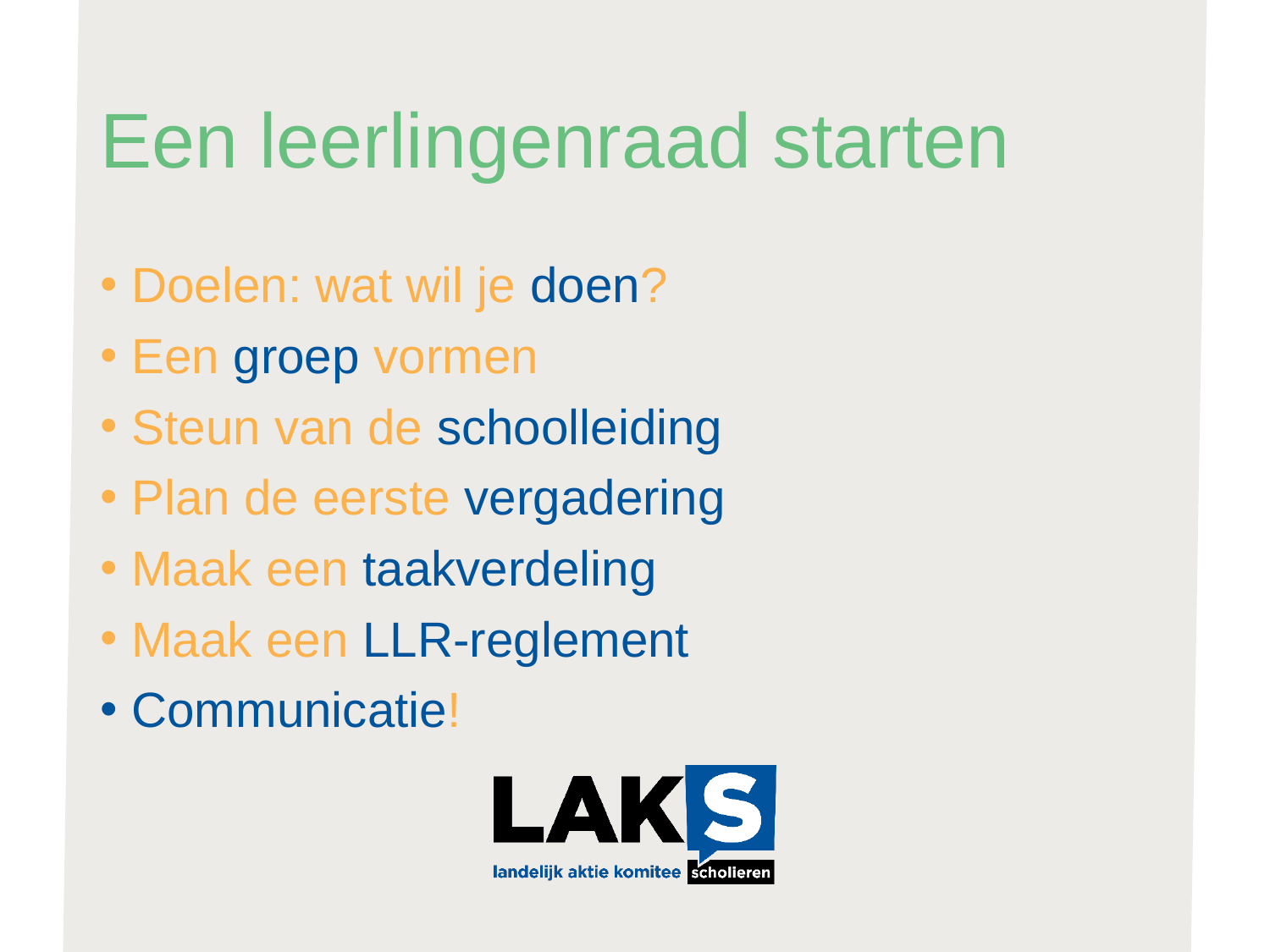

# Een leerlingenraad starten
Doelen: wat wil je doen?
Een groep vormen
Steun van de schoolleiding
Plan de eerste vergadering
Maak een taakverdeling
Maak een LLR-reglement
Communicatie!